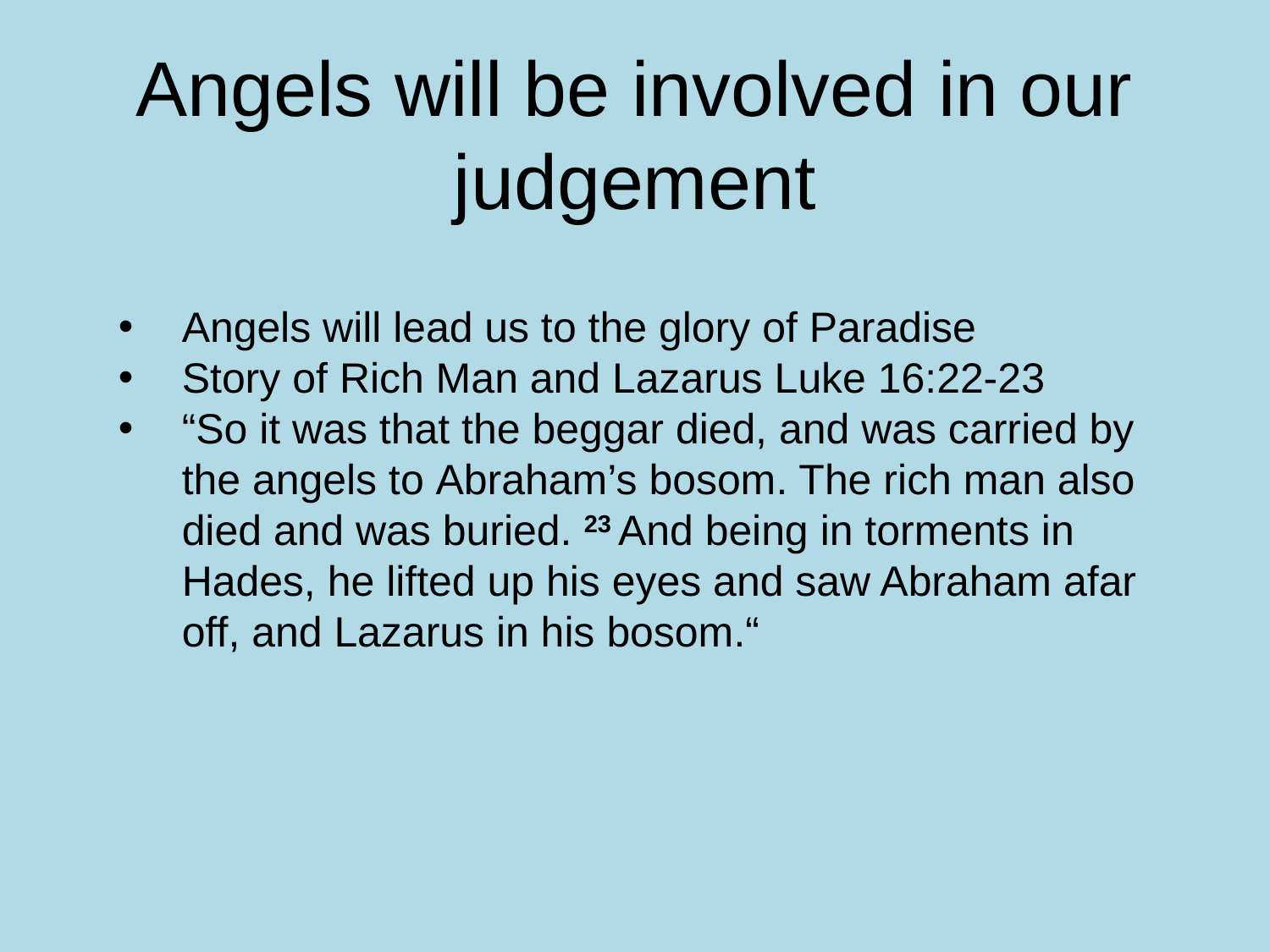

# Angels will be involved in our judgement

Angels will lead us to the glory of Paradise
Story of Rich Man and Lazarus Luke 16:22-23
“So it was that the beggar died, and was carried by the angels to Abraham’s bosom. The rich man also died and was buried. 23 And being in torments in Hades, he lifted up his eyes and saw Abraham afar off, and Lazarus in his bosom.“